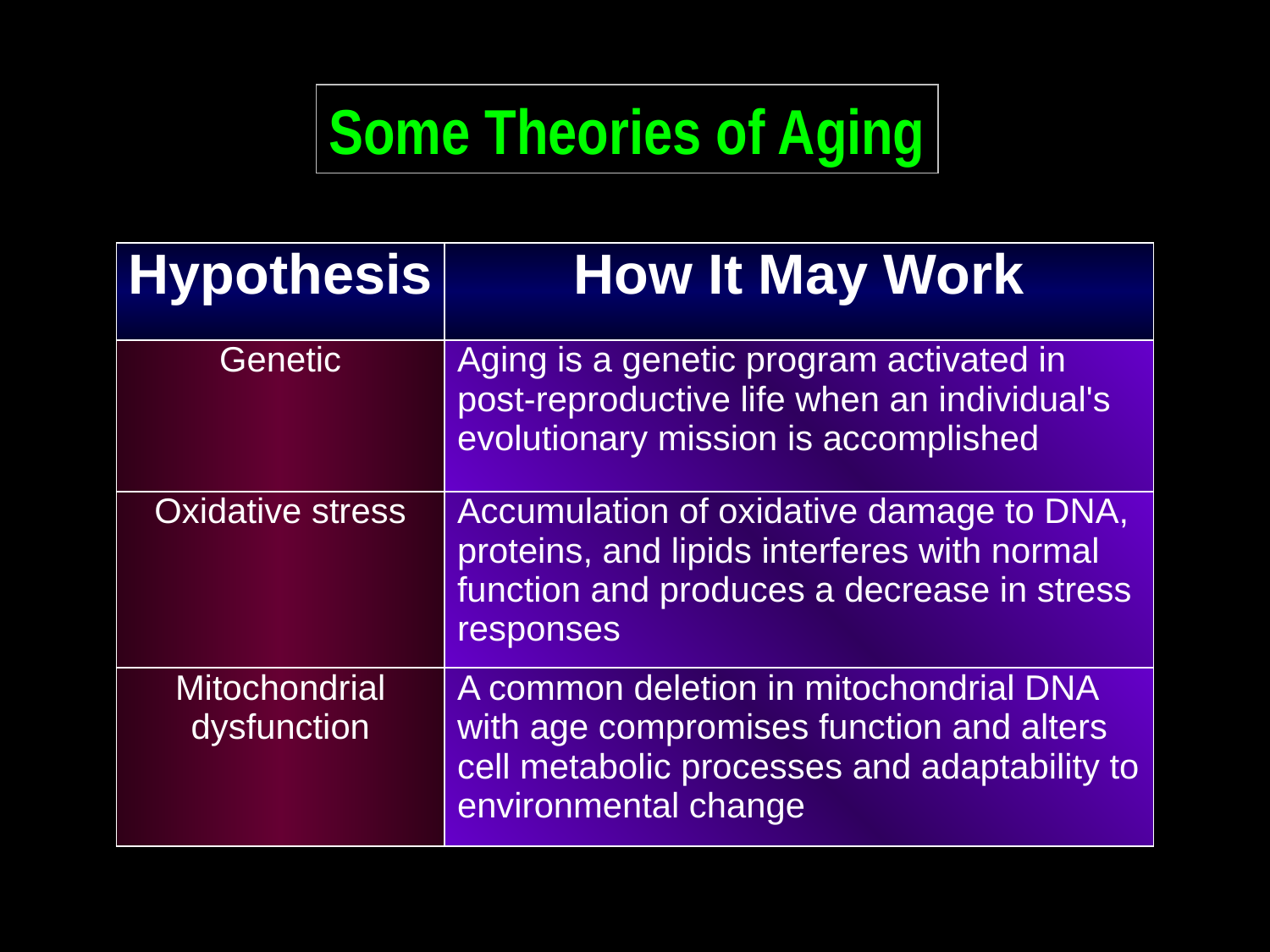

Some Theories of Aging
| Hypothesis | How It May Work |
| --- | --- |
| Genetic | Aging is a genetic program activated in post-reproductive life when an individual's evolutionary mission is accomplished |
| Oxidative stress | Accumulation of oxidative damage to DNA, proteins, and lipids interferes with normal function and produces a decrease in stress responses |
| Mitochondrial dysfunction | A common deletion in mitochondrial DNA with age compromises function and alters cell metabolic processes and adaptability to environmental change |